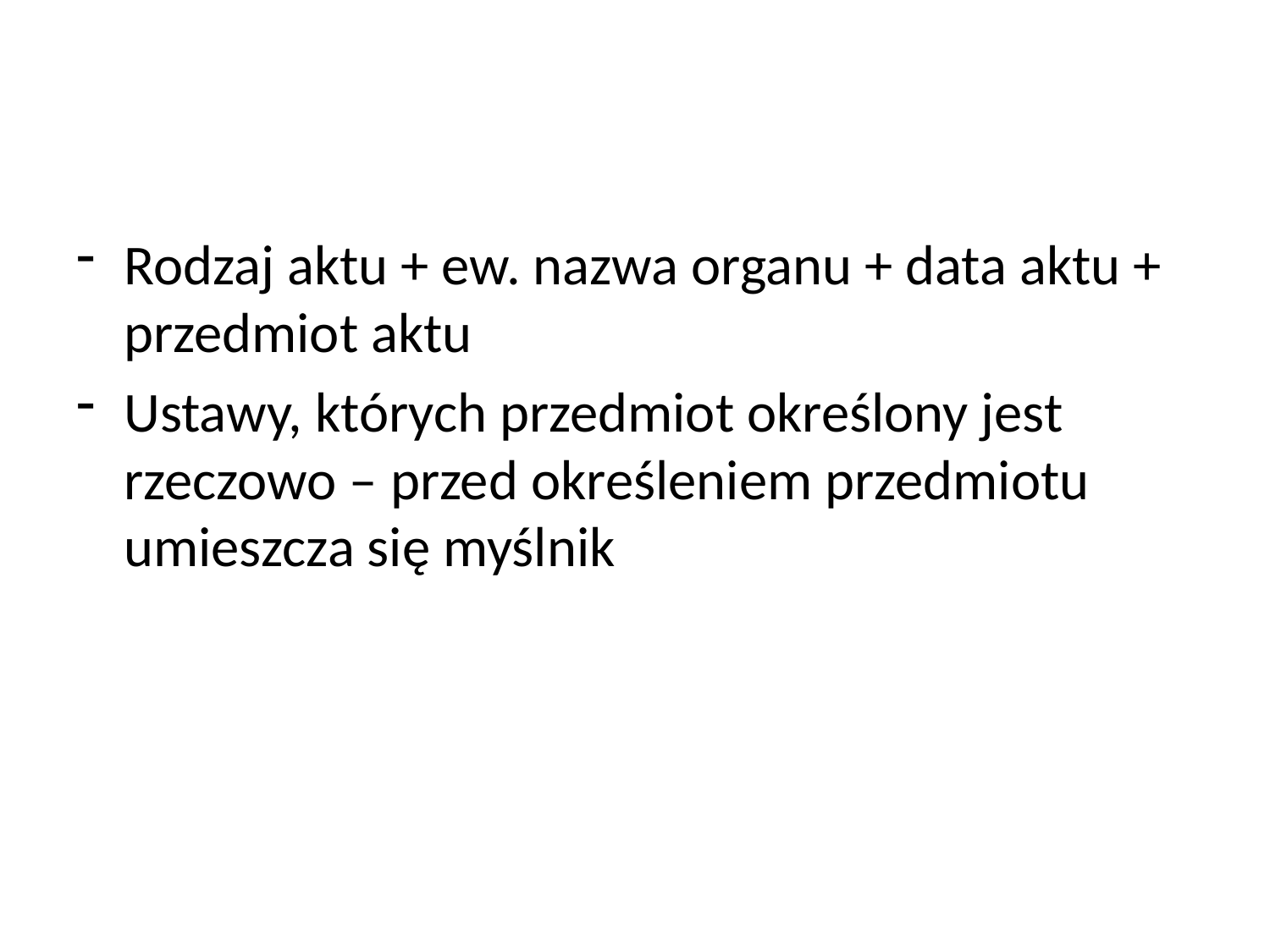

Rodzaj aktu + ew. nazwa organu + data aktu + przedmiot aktu
Ustawy, których przedmiot określony jest rzeczowo – przed określeniem przedmiotu umieszcza się myślnik